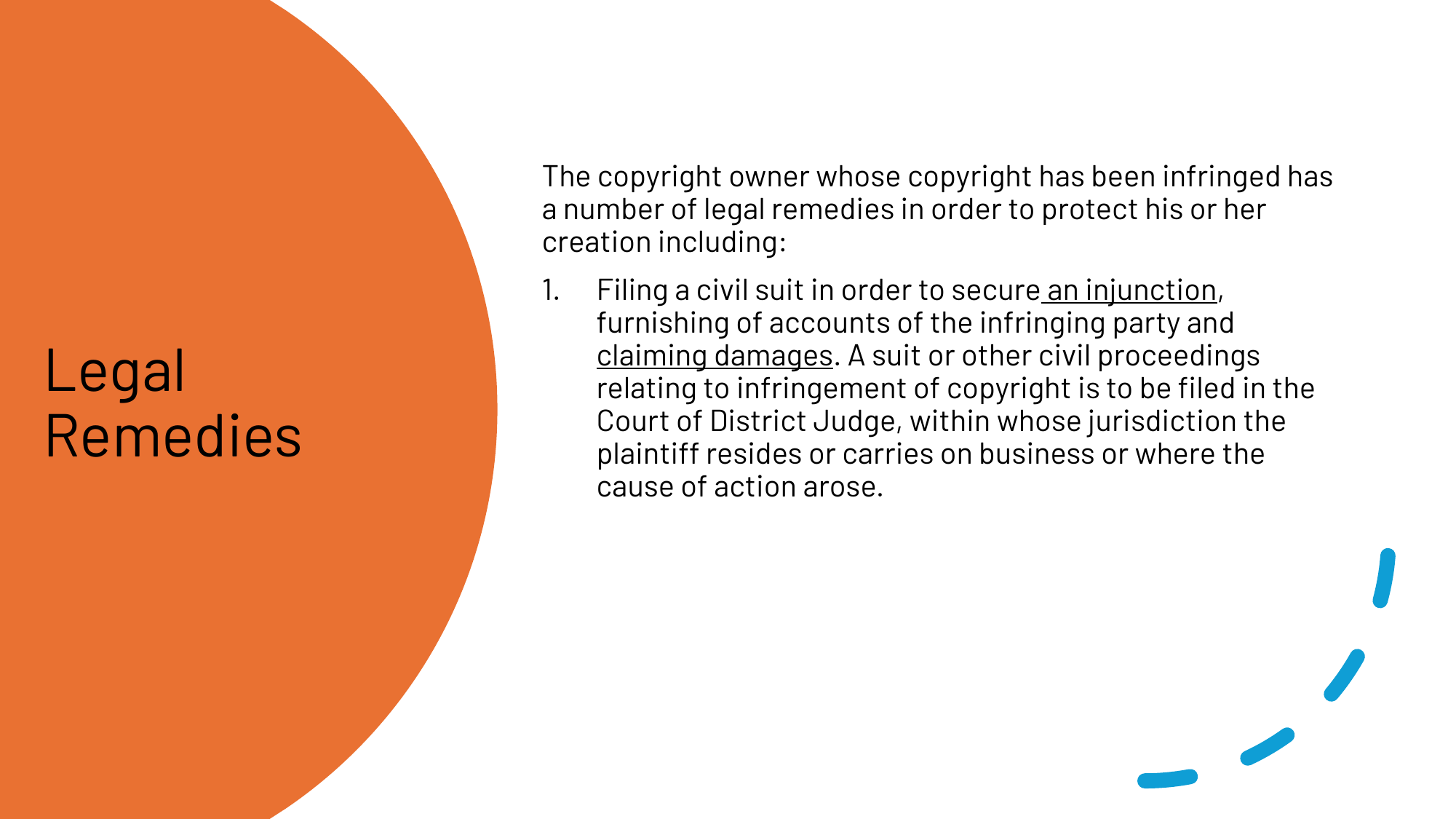

The copyright owner whose copyright has been infringed has a number of legal remedies in order to protect his or her creation including:
Filing a civil suit in order to secure an injunction, furnishing of accounts of the infringing party and claiming damages. A suit or other civil proceedings relating to infringement of copyright is to be filed in the Court of District Judge, within whose jurisdiction the plaintiff resides or carries on business or where the cause of action arose.

# Legal Remedies